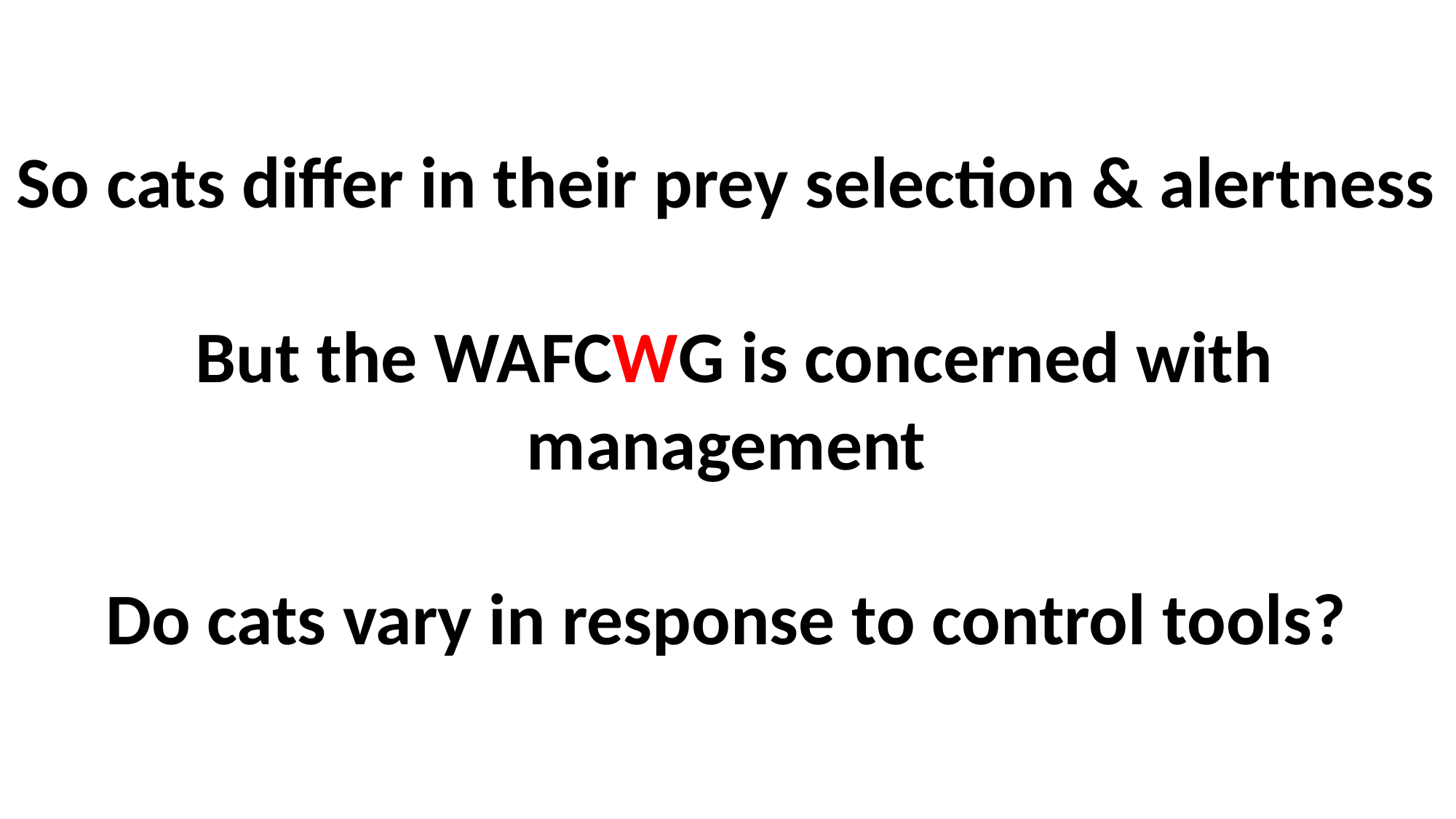

So cats differ in their prey selection & alertness

 But the WAFCWG is concerned with management

Do cats vary in response to control tools?